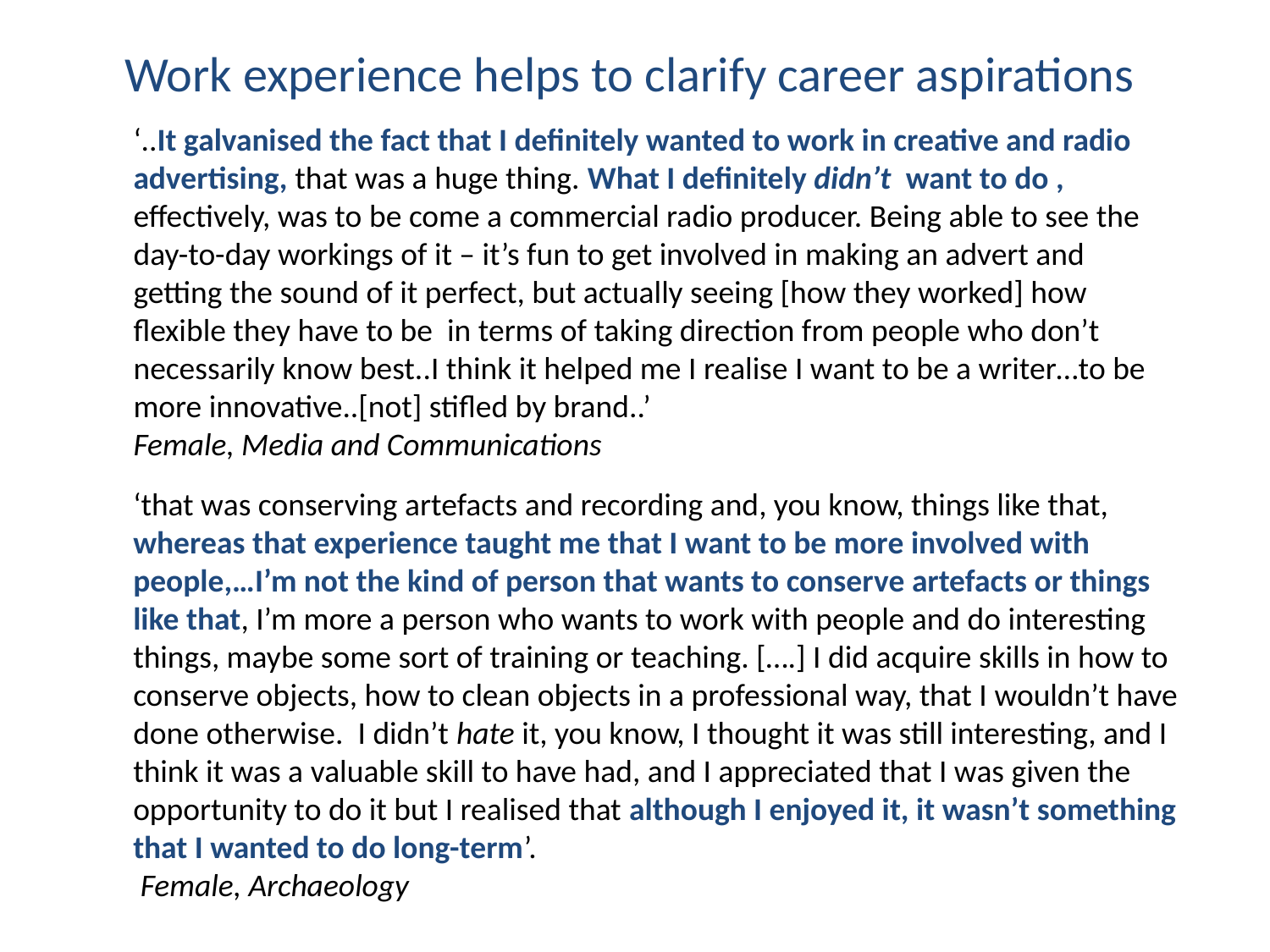

# Work experience helps to clarify career aspirations
‘..It galvanised the fact that I definitely wanted to work in creative and radio advertising, that was a huge thing. What I definitely didn’t  want to do , effectively, was to be come a commercial radio producer. Being able to see the day-to-day workings of it – it’s fun to get involved in making an advert and getting the sound of it perfect, but actually seeing [how they worked] how flexible they have to be  in terms of taking direction from people who don’t necessarily know best..I think it helped me I realise I want to be a writer…to be more innovative..[not] stifled by brand..’
Female, Media and Communications

‘that was conserving artefacts and recording and, you know, things like that, whereas that experience taught me that I want to be more involved with people,…I’m not the kind of person that wants to conserve artefacts or things like that, I’m more a person who wants to work with people and do interesting things, maybe some sort of training or teaching. [….] I did acquire skills in how to conserve objects, how to clean objects in a professional way, that I wouldn’t have done otherwise.  I didn’t hate it, you know, I thought it was still interesting, and I think it was a valuable skill to have had, and I appreciated that I was given the opportunity to do it but I realised that although I enjoyed it, it wasn’t something that I wanted to do long-term’.
 Female, Archaeology